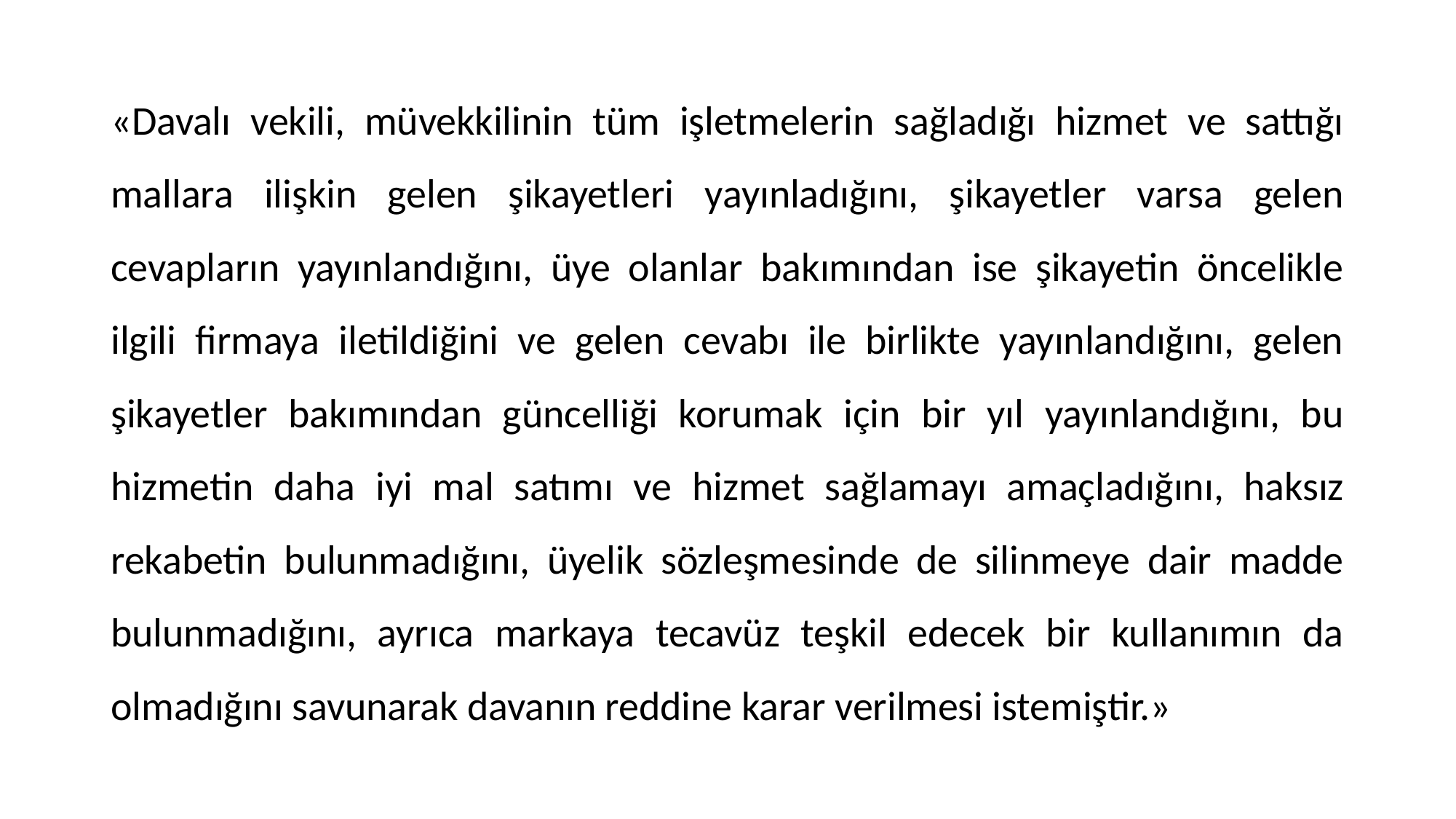

«Davalı vekili, müvekkilinin tüm işletmelerin sağladığı hizmet ve sattığı mallara ilişkin gelen şikayetleri yayınladığını, şikayetler varsa gelen cevapların yayınlandığını, üye olanlar bakımından ise şikayetin öncelikle ilgili firmaya iletildiğini ve gelen cevabı ile birlikte yayınlandığını, gelen şikayetler bakımından güncelliği korumak için bir yıl yayınlandığını, bu hizmetin daha iyi mal satımı ve hizmet sağlamayı amaçladığını, haksız rekabetin bulunmadığını, üyelik sözleşmesinde de silinmeye dair madde bulunmadığını, ayrıca markaya tecavüz teşkil edecek bir kullanımın da olmadığını savunarak davanın reddine karar verilmesi istemiştir.»